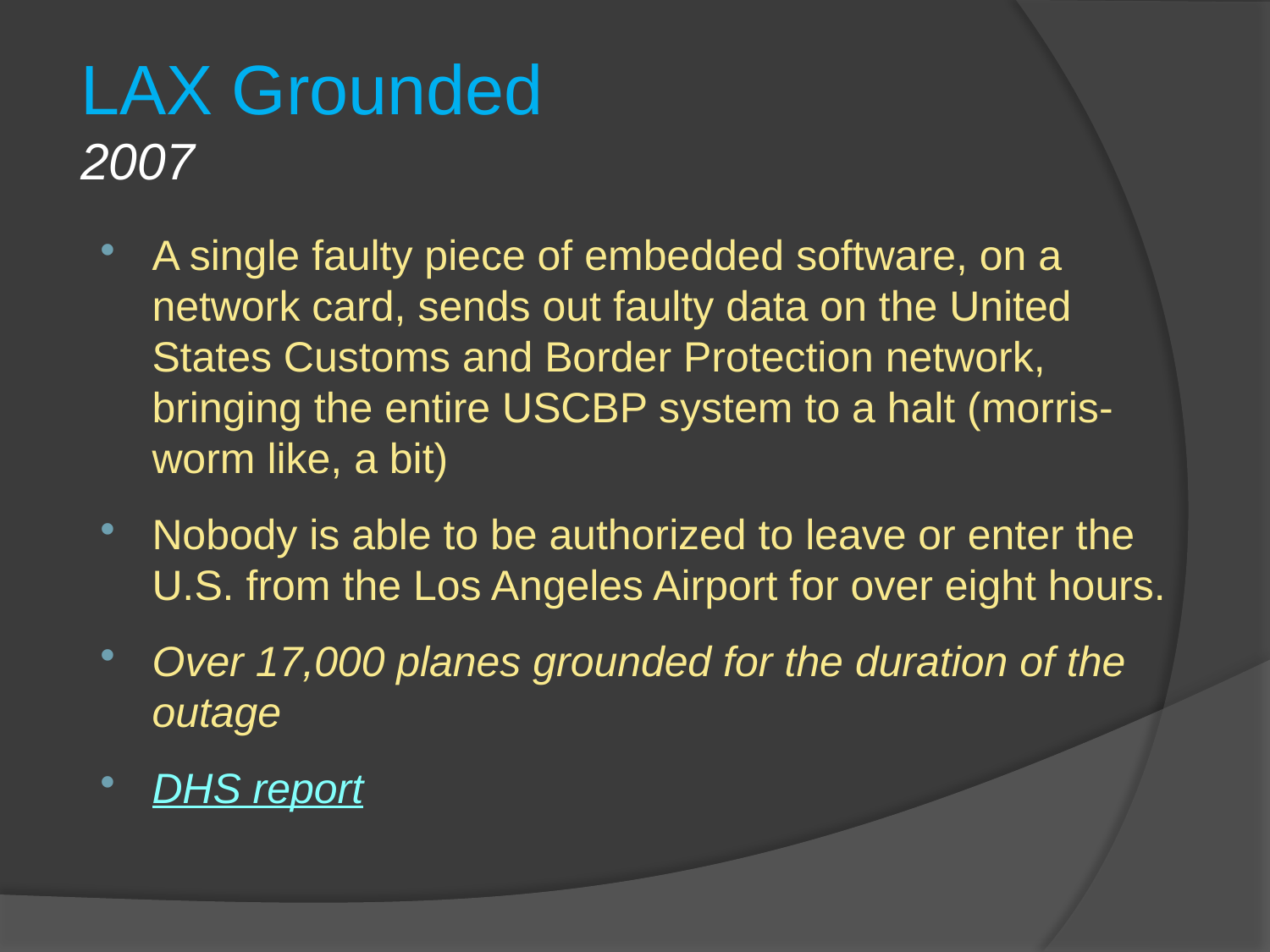

# LAX Grounded 2007
A single faulty piece of embedded software, on a network card, sends out faulty data on the United States Customs and Border Protection network, bringing the entire USCBP system to a halt (morris-worm like, a bit)
Nobody is able to be authorized to leave or enter the U.S. from the Los Angeles Airport for over eight hours.
Over 17,000 planes grounded for the duration of the outage
DHS report